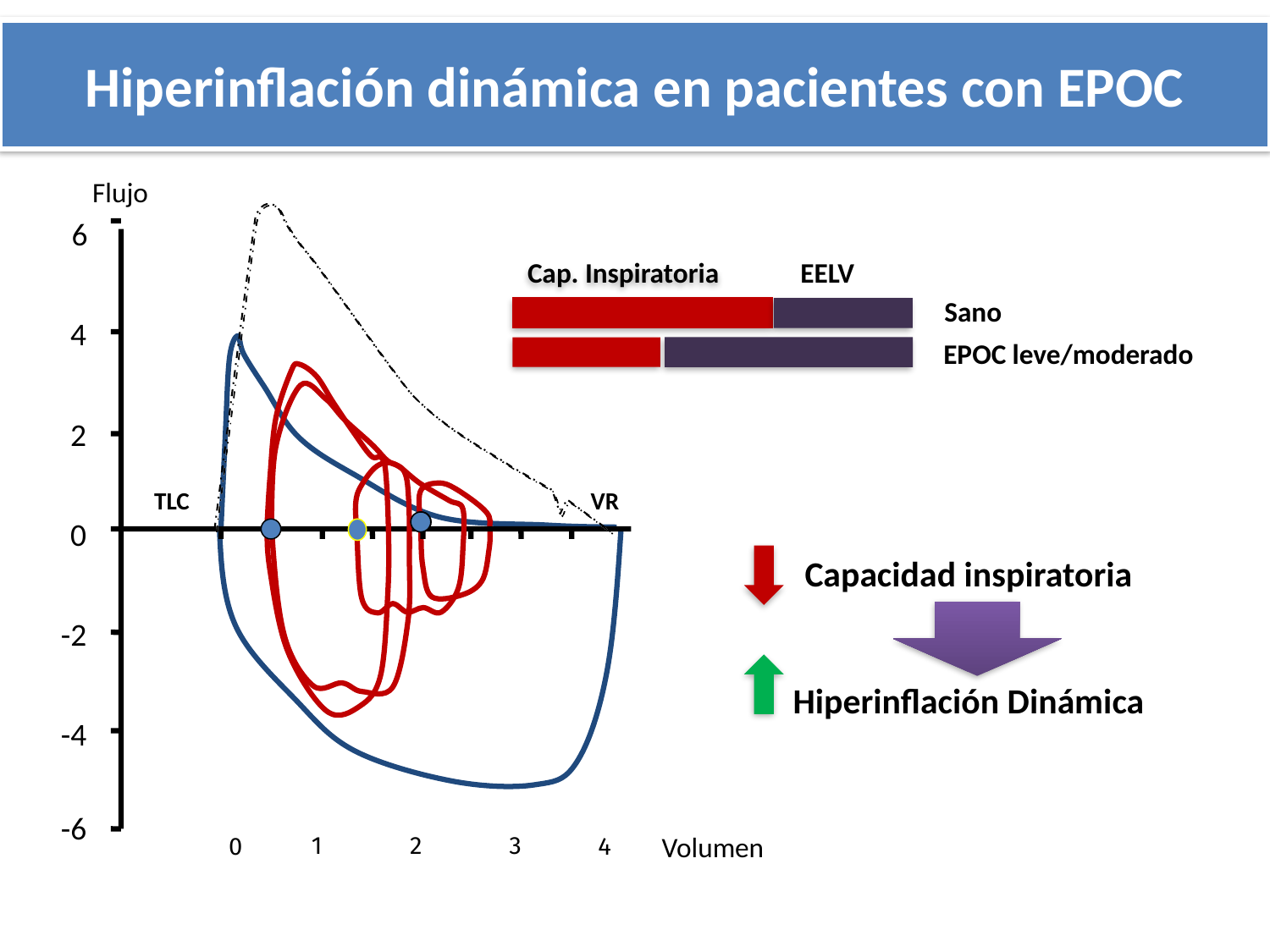

Hiperinflación dinámica en pacientes con EPOC
Flujo

6

EELV
Cap. Inspiratoria
Sano

4
EPOC leve/moderado

2

TLC
VR

0

Capacidad inspiratoria

Hiperinflación Dinámica

-2

-4

-6
1
2
3
Volumen
4
0